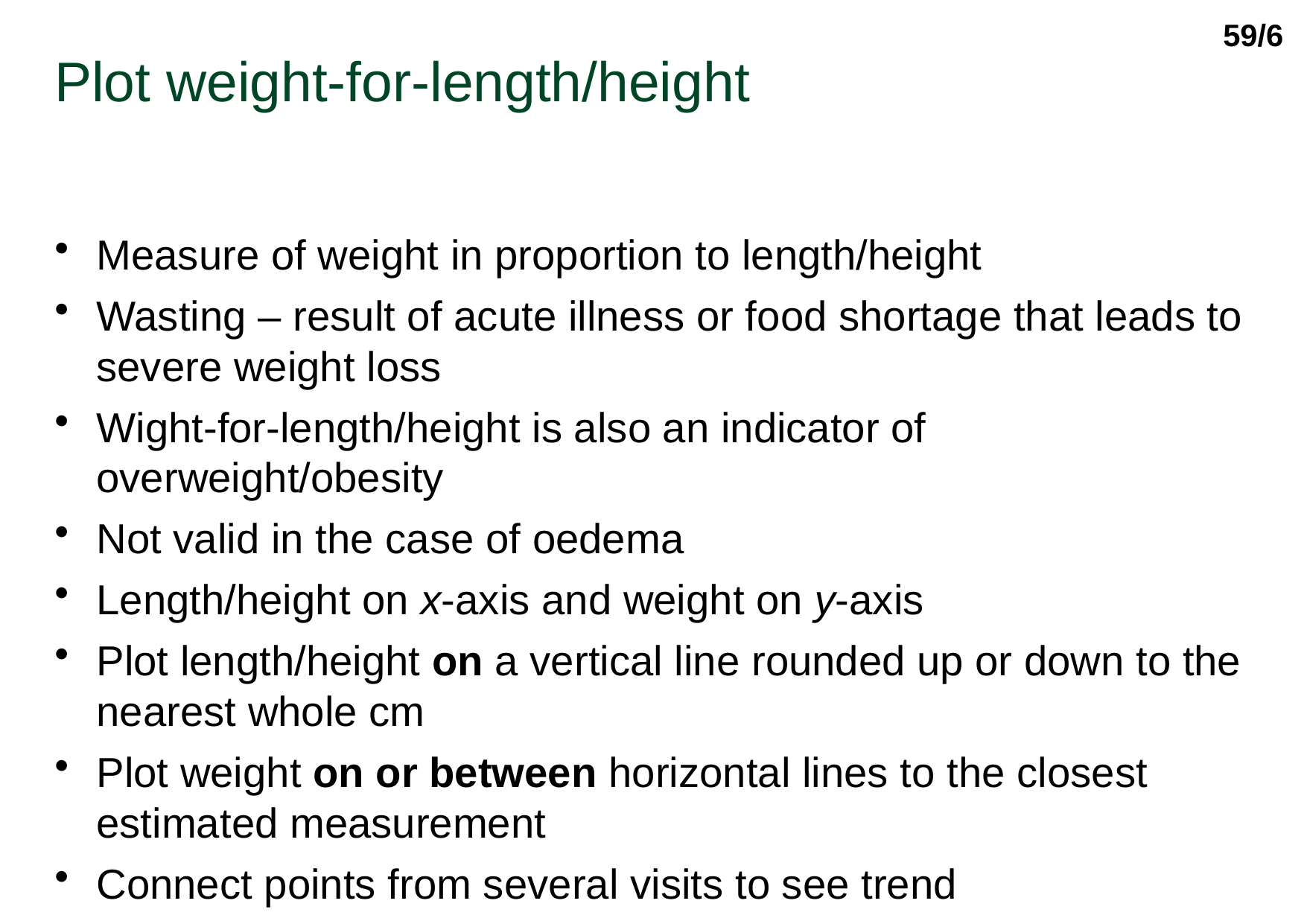

59/6
Plot weight-for-length/height
Measure of weight in proportion to length/height
Wasting – result of acute illness or food shortage that leads to severe weight loss
Wight-for-length/height is also an indicator of overweight/obesity
Not valid in the case of oedema
Length/height on x-axis and weight on y-axis
Plot length/height on a vertical line rounded up or down to the nearest whole cm
Plot weight on or between horizontal lines to the closest estimated measurement
Connect points from several visits to see trend